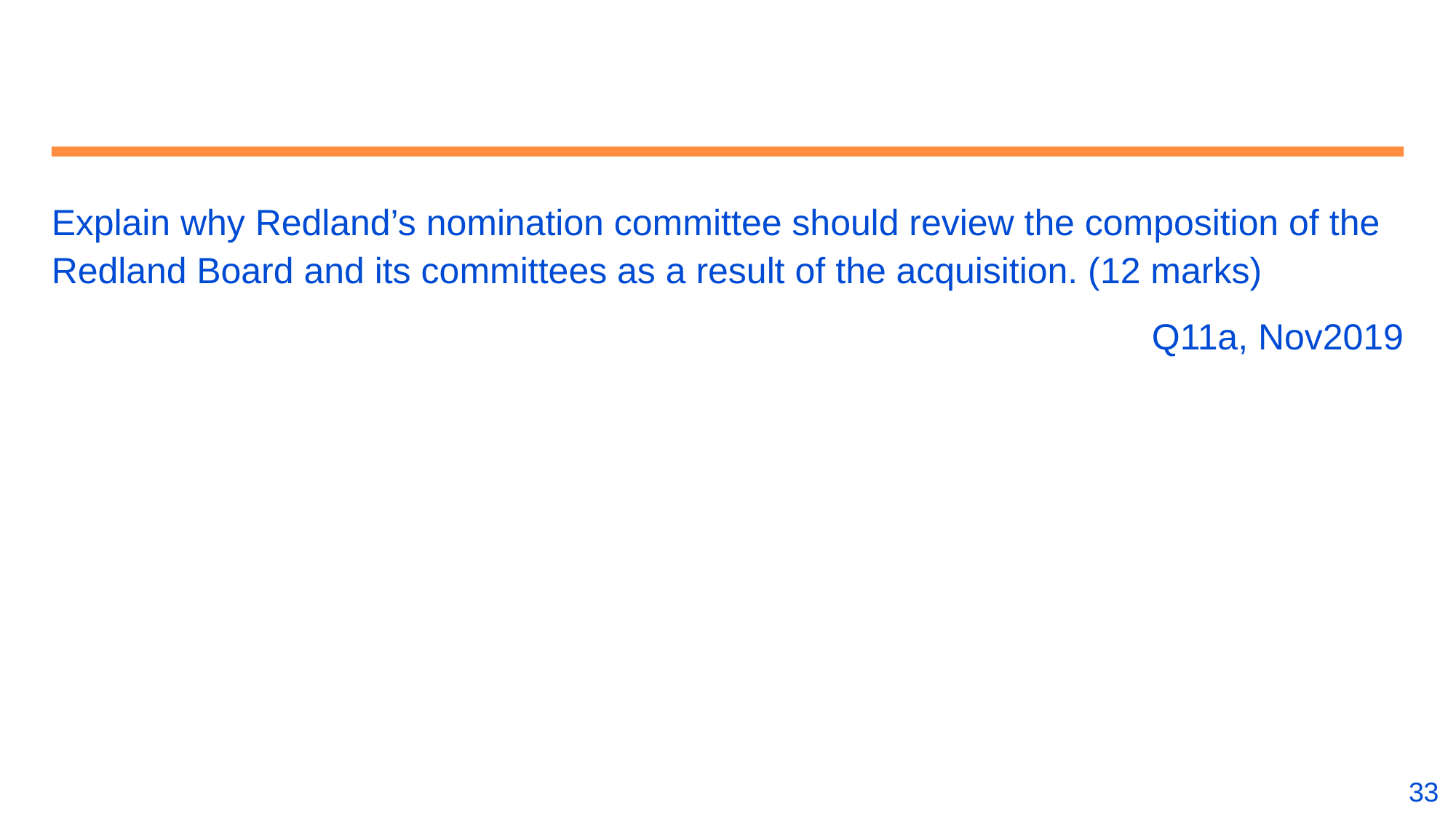

#
Explain why Redland’s nomination committee should review the composition of the Redland Board and its committees as a result of the acquisition. (12 marks)
Q11a, Nov2019